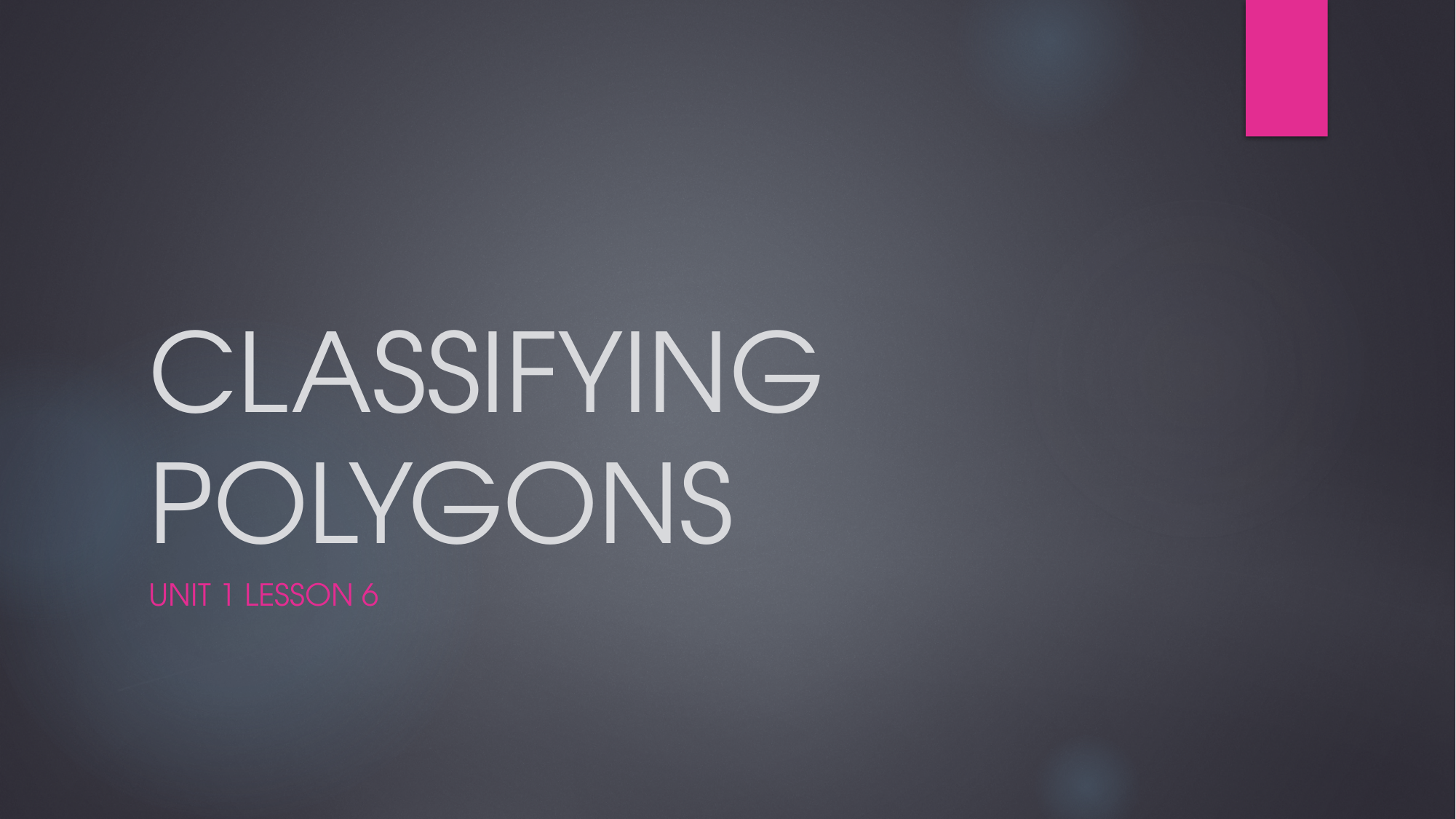

# CLASSIFYING POLYGONS
UNIT 1 LESSON 6